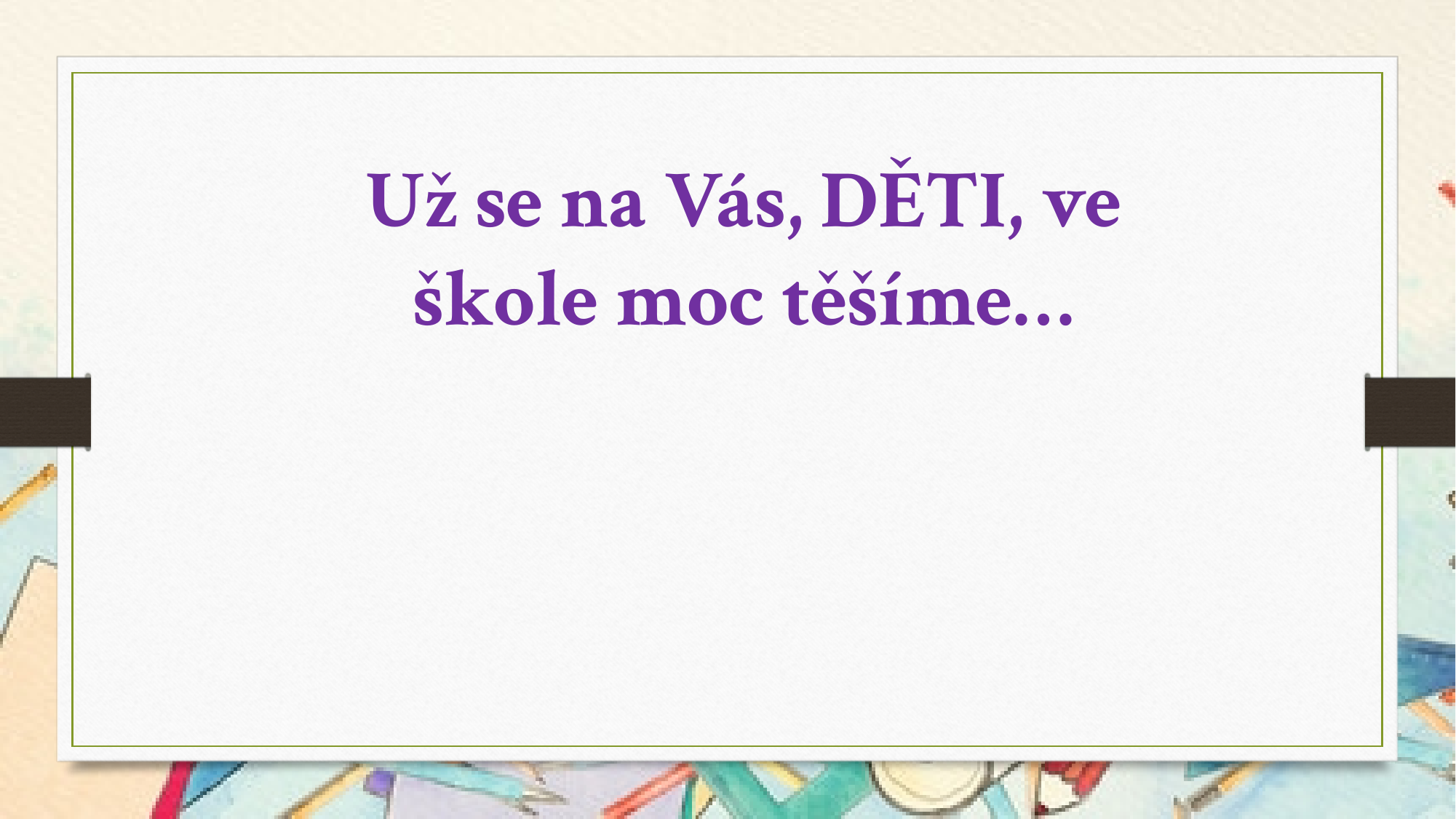

Už se na Vás, DĚTI, ve škole moc těšíme…